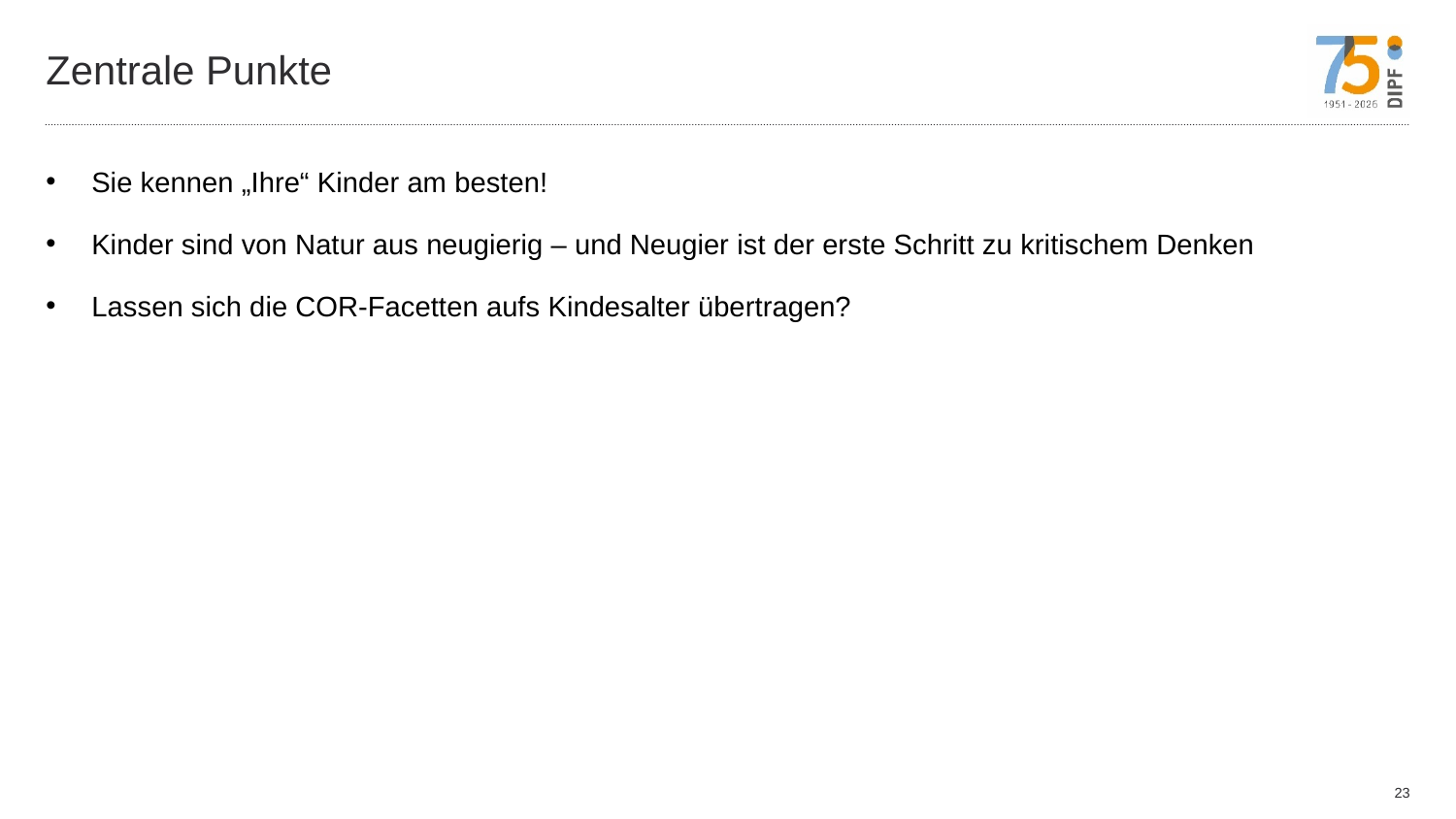

# Zentrale Punkte
Sie kennen „Ihre“ Kinder am besten!
Kinder sind von Natur aus neugierig – und Neugier ist der erste Schritt zu kritischem Denken
Lassen sich die COR-Facetten aufs Kindesalter übertragen?

23